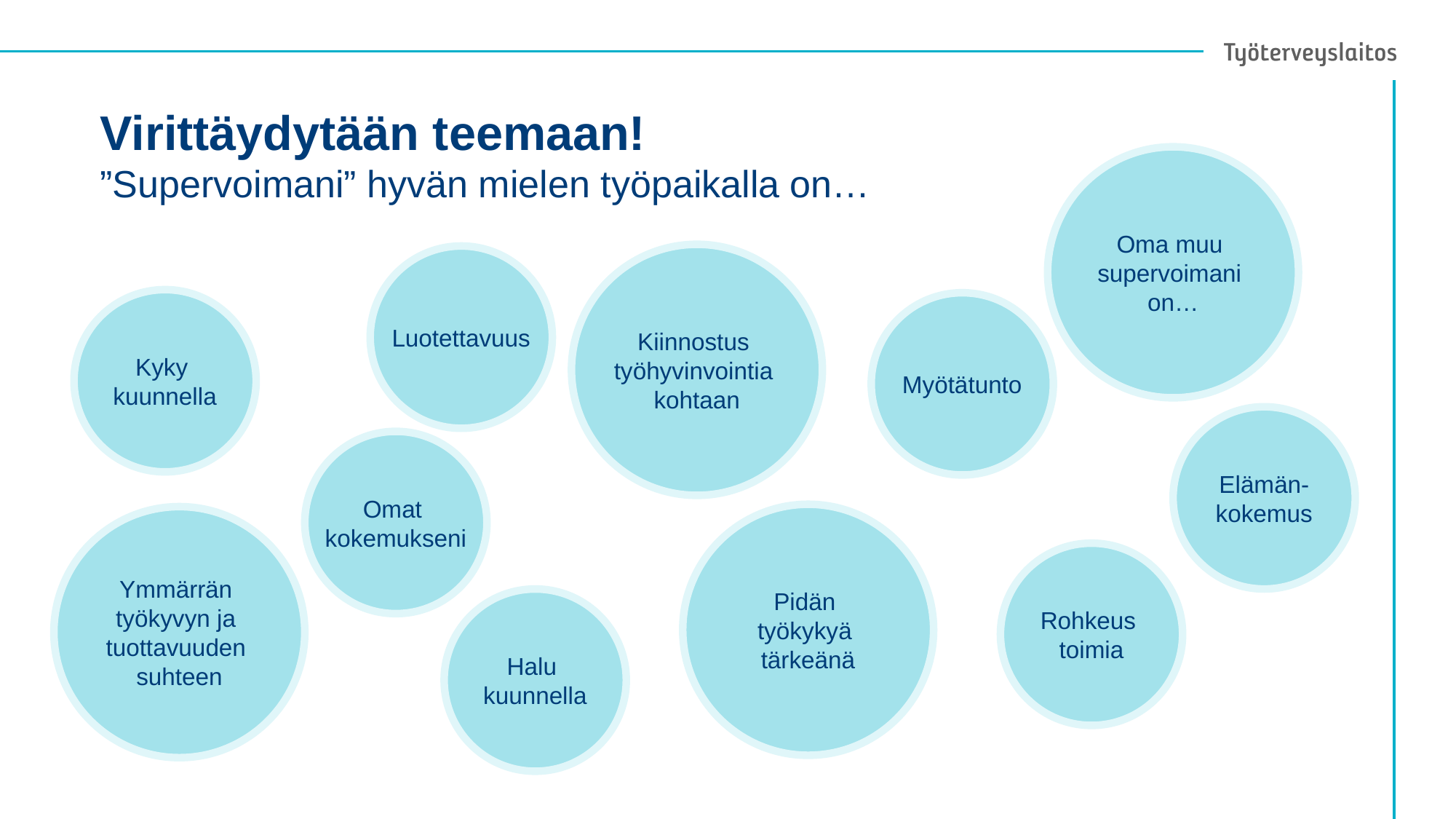

# Virittäydytään teemaan! ”Supervoimani” hyvän mielen työpaikalla on…
Oma muu
supervoimani
on…
Kiinnostus
työhyvinvointia
kohtaan
Luotettavuus
Kyky
kuunnella
Myötätunto
Elämän-
kokemus
Omat
kokemukseni
Pidän
työkykyä
tärkeänä
Ymmärrän
työkyvyn ja
tuottavuuden
suhteen
Rohkeus
toimia
Halu
kuunnella